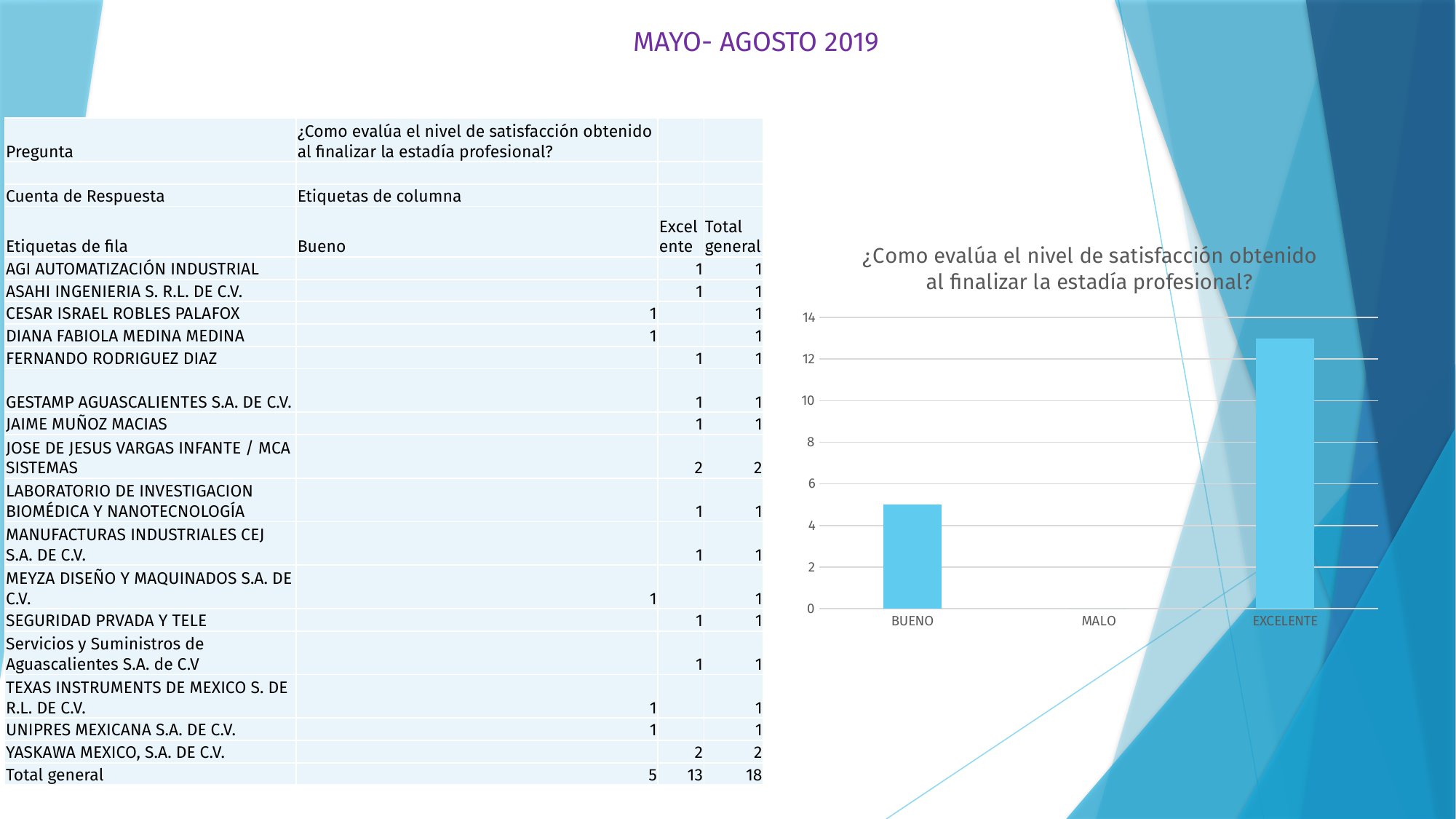

MAYO- AGOSTO 2019
| Pregunta | ¿Como evalúa el nivel de satisfacción obtenido al finalizar la estadía profesional? |  |  |
| --- | --- | --- | --- |
|  |  |  |  |
| Cuenta de Respuesta | Etiquetas de columna |  |  |
| Etiquetas de fila | Bueno | Excelente | Total general |
| AGI AUTOMATIZACIÓN INDUSTRIAL |  | 1 | 1 |
| ASAHI INGENIERIA S. R.L. DE C.V. |  | 1 | 1 |
| CESAR ISRAEL ROBLES PALAFOX | 1 |  | 1 |
| DIANA FABIOLA MEDINA MEDINA | 1 |  | 1 |
| FERNANDO RODRIGUEZ DIAZ |  | 1 | 1 |
| GESTAMP AGUASCALIENTES S.A. DE C.V. |  | 1 | 1 |
| JAIME MUÑOZ MACIAS |  | 1 | 1 |
| JOSE DE JESUS VARGAS INFANTE / MCA SISTEMAS |  | 2 | 2 |
| LABORATORIO DE INVESTIGACION BIOMÉDICA Y NANOTECNOLOGÍA |  | 1 | 1 |
| MANUFACTURAS INDUSTRIALES CEJ S.A. DE C.V. |  | 1 | 1 |
| MEYZA DISEÑO Y MAQUINADOS S.A. DE C.V. | 1 |  | 1 |
| SEGURIDAD PRVADA Y TELE |  | 1 | 1 |
| Servicios y Suministros de Aguascalientes S.A. de C.V |  | 1 | 1 |
| TEXAS INSTRUMENTS DE MEXICO S. DE R.L. DE C.V. | 1 |  | 1 |
| UNIPRES MEXICANA S.A. DE C.V. | 1 |  | 1 |
| YASKAWA MEXICO, S.A. DE C.V. |  | 2 | 2 |
| Total general | 5 | 13 | 18 |

### Chart: ¿Como evalúa el nivel de satisfacción obtenido al finalizar la estadía profesional?

| Category |  |
|---|---|
| BUENO | 5.0 |
| MALO | 0.0 |
| EXCELENTE | 13.0 |